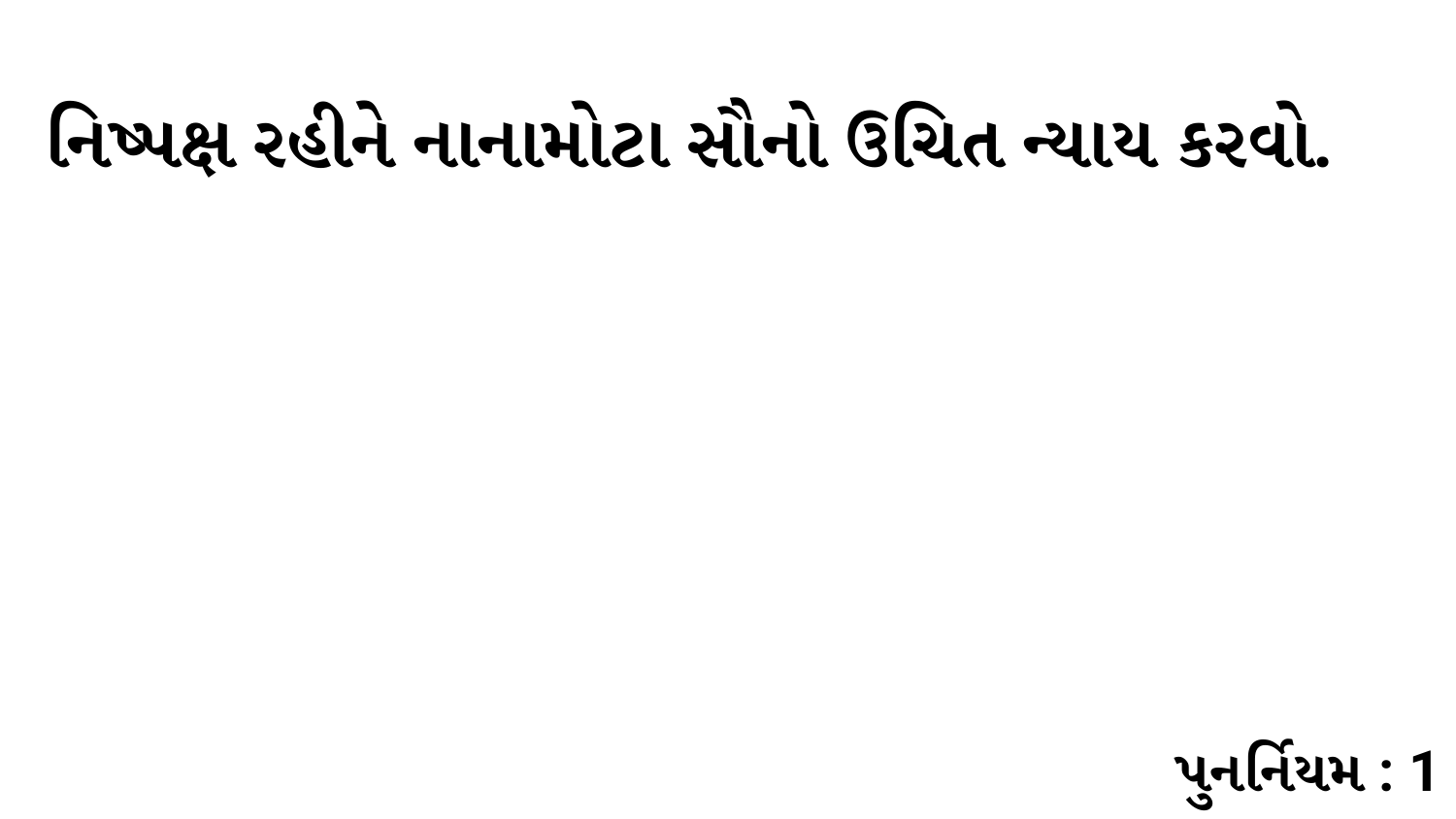

નિષ્પક્ષ રહીને નાનામોટા સૌનો ઉચિત ન્યાય કરવો.
પુનર્નિયમ : 1